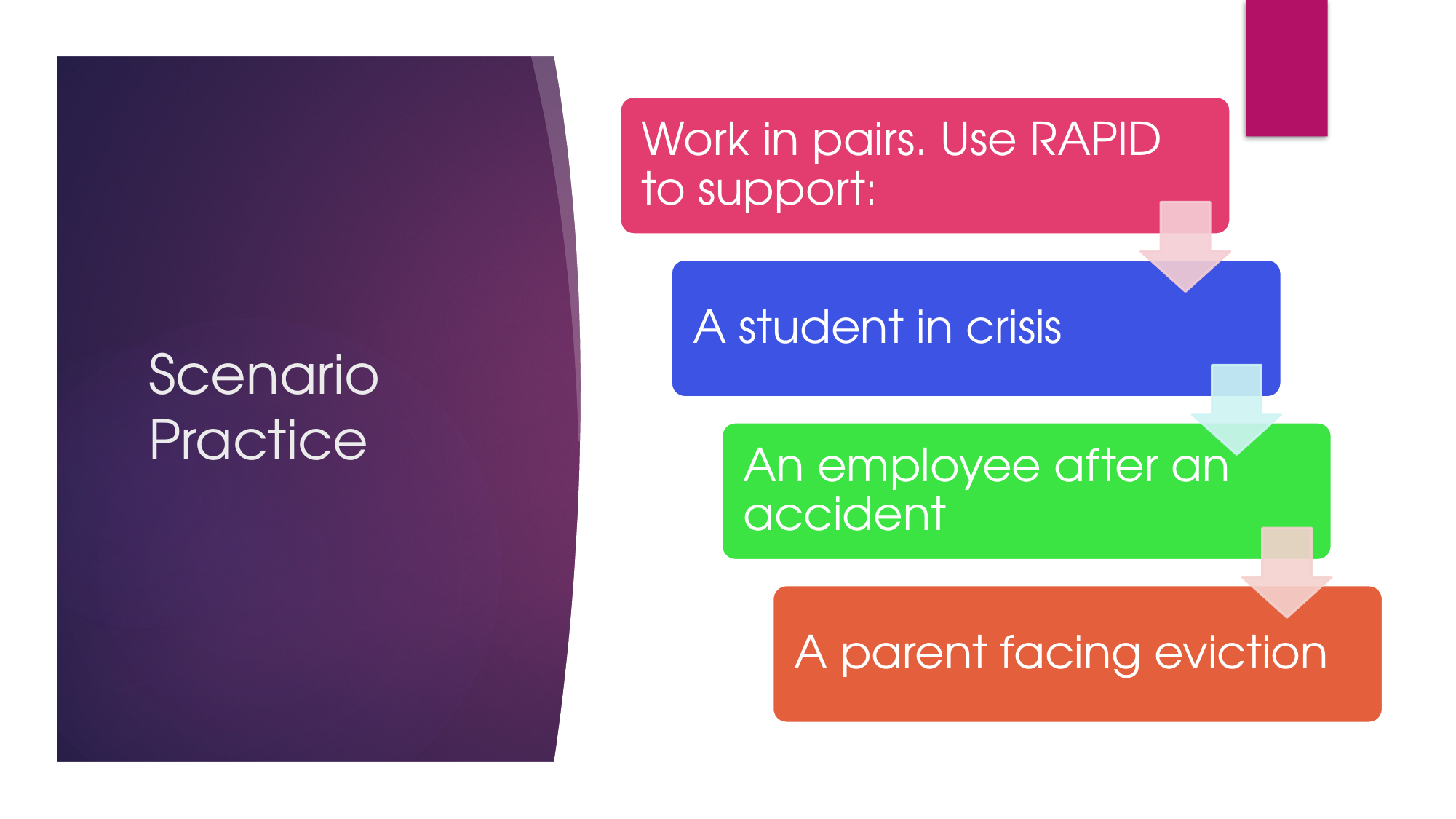

Work in pairs. Use RAPID to support:
A student in crisis
An employee after an accident
A parent facing eviction

# Scenario Practice